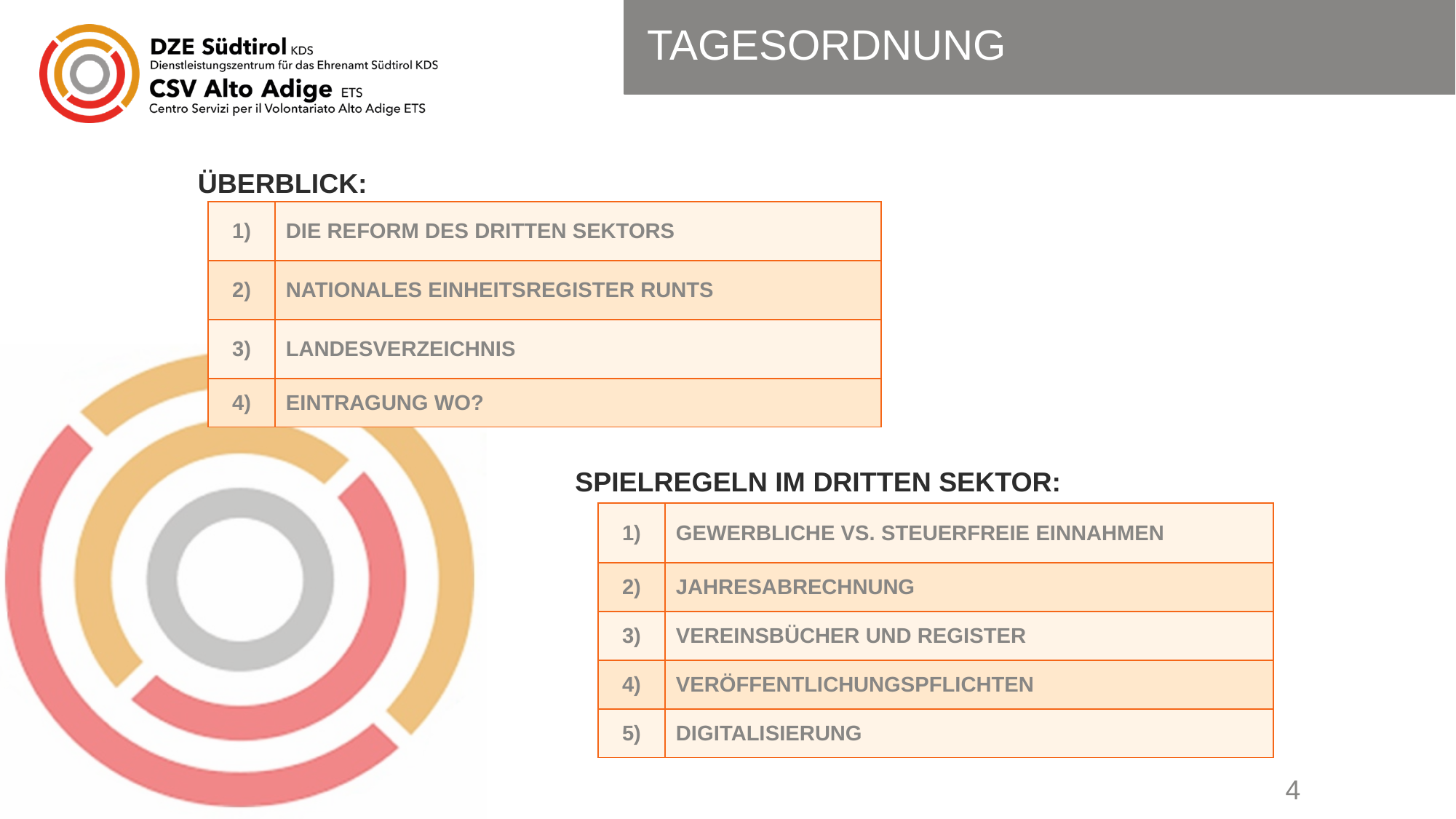

# TAGESORDNUNG
ÜBERBLICK:
| 1) | DIE REFORM DES DRITTEN SEKTORS |
| --- | --- |
| 2) | NATIONALES EINHEITSREGISTER RUNTS |
| 3) | LANDESVERZEICHNIS |
| 4) | EINTRAGUNG WO? |
SPIELREGELN IM DRITTEN SEKTOR:
| 1) | GEWERBLICHE VS. STEUERFREIE EINNAHMEN |
| --- | --- |
| 2) | JAHRESABRECHNUNG |
| 3) | VEREINSBÜCHER UND REGISTER |
| 4) | VERÖFFENTLICHUNGSPFLICHTEN |
| 5) | DIGITALISIERUNG |